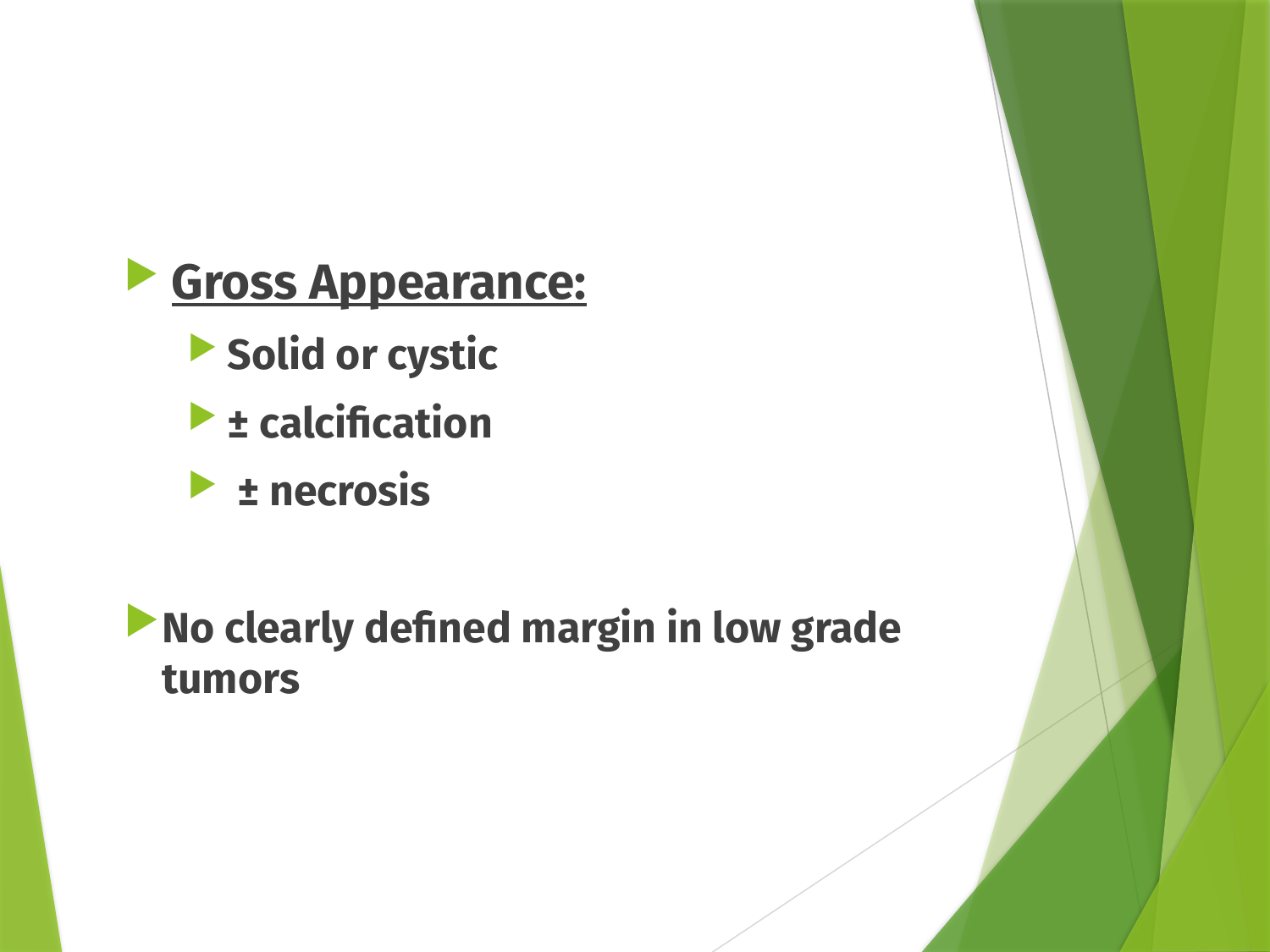

Gross Appearance:
Solid or cystic
± calcification
 ± necrosis

No clearly defined margin in low grade tumors